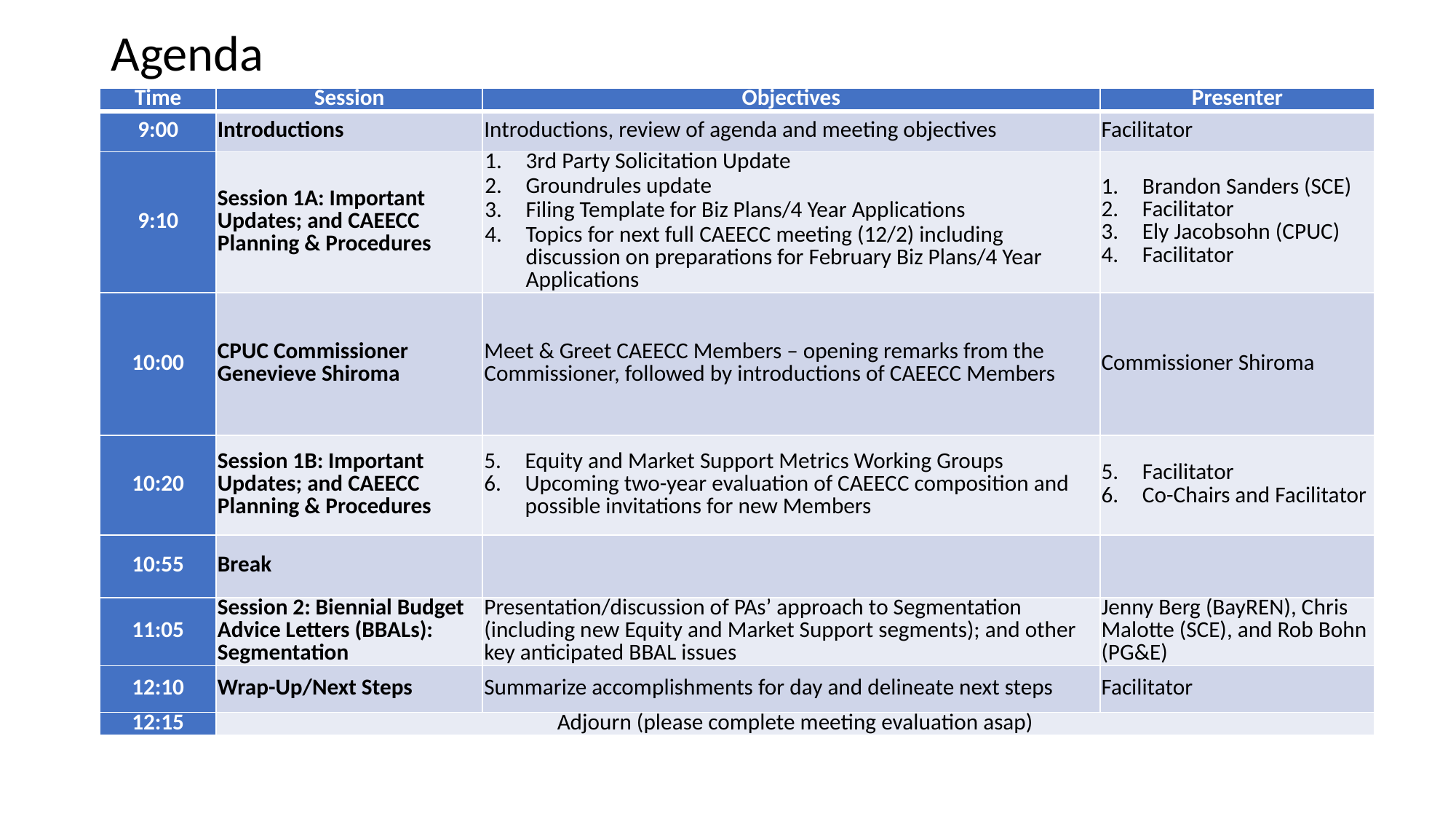

# Agenda
| Time | Session | Objectives | Presenter |
| --- | --- | --- | --- |
| 9:00 | Introductions | Introductions, review of agenda and meeting objectives | Facilitator |
| 9:10 | Session 1A: Important Updates; and CAEECC Planning & Procedures | 3rd Party Solicitation Update Groundrules update Filing Template for Biz Plans/4 Year Applications Topics for next full CAEECC meeting (12/2) including discussion on preparations for February Biz Plans/4 Year Applications | Brandon Sanders (SCE) Facilitator Ely Jacobsohn (CPUC) Facilitator |
| 10:00 | CPUC Commissioner Genevieve Shiroma | Meet & Greet CAEECC Members – opening remarks from the Commissioner, followed by introductions of CAEECC Members | Commissioner Shiroma |
| 10:20 | Session 1B: Important Updates; and CAEECC Planning & Procedures | Equity and Market Support Metrics Working Groups Upcoming two-year evaluation of CAEECC composition and possible invitations for new Members | Facilitator Co-Chairs and Facilitator |
| 10:55 | Break |  |  |
| 11:05 | Session 2: Biennial Budget Advice Letters (BBALs): Segmentation | Presentation/discussion of PAs’ approach to Segmentation (including new Equity and Market Support segments); and other key anticipated BBAL issues | Jenny Berg (BayREN), Chris Malotte (SCE), and Rob Bohn (PG&E) |
| 12:10 | Wrap-Up/Next Steps | Summarize accomplishments for day and delineate next steps | Facilitator |
| 12:15 | Adjourn (please complete meeting evaluation asap) |  |  |
2